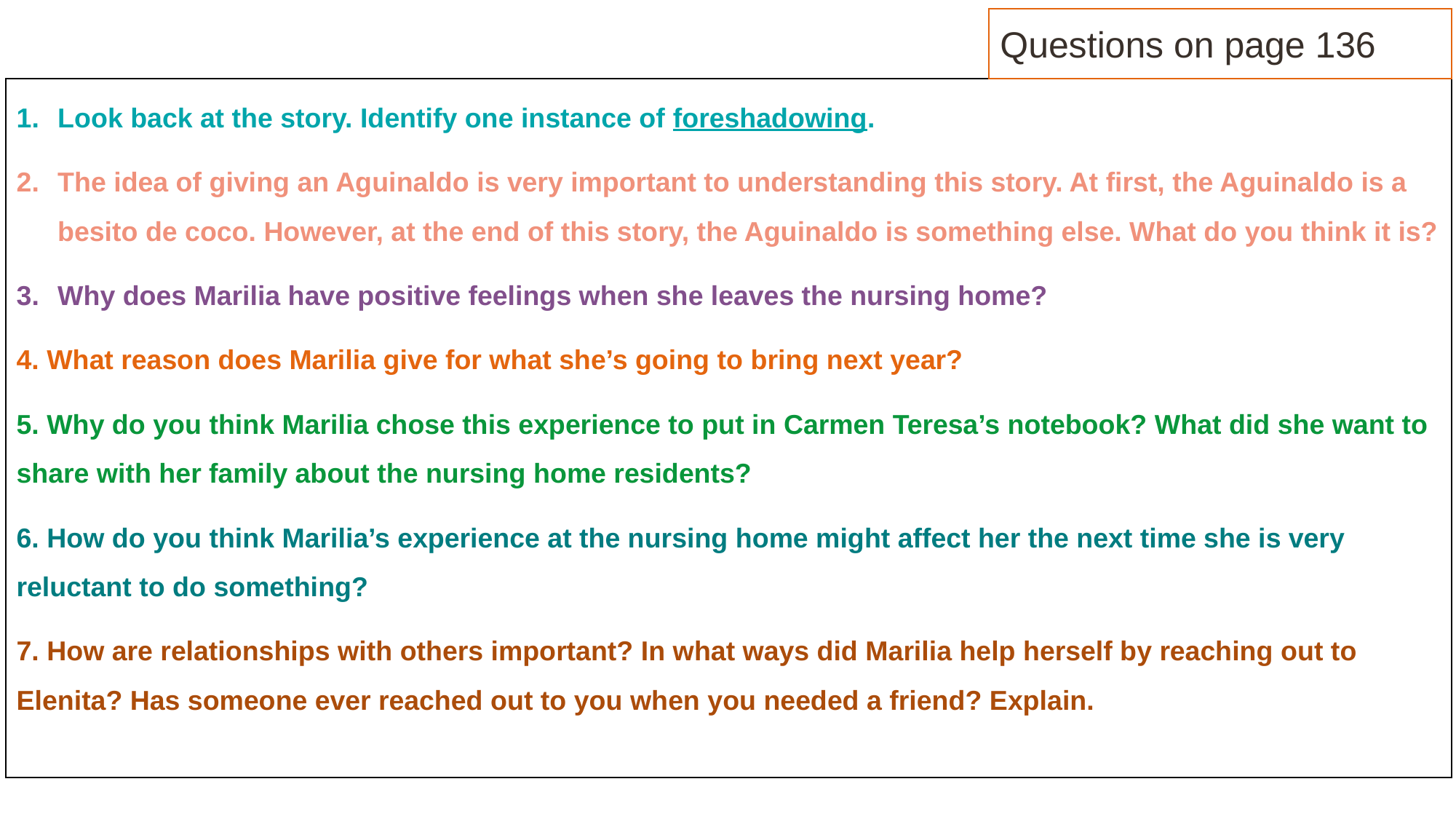

# Questions on page 136
Look back at the story. Identify one instance of foreshadowing.
The idea of giving an Aguinaldo is very important to understanding this story. At first, the Aguinaldo is a besito de coco. However, at the end of this story, the Aguinaldo is something else. What do you think it is?
Why does Marilia have positive feelings when she leaves the nursing home?
4. What reason does Marilia give for what she’s going to bring next year?
5. Why do you think Marilia chose this experience to put in Carmen Teresa’s notebook? What did she want to share with her family about the nursing home residents?
6. How do you think Marilia’s experience at the nursing home might affect her the next time she is very reluctant to do something?
7. How are relationships with others important? In what ways did Marilia help herself by reaching out to Elenita? Has someone ever reached out to you when you needed a friend? Explain.